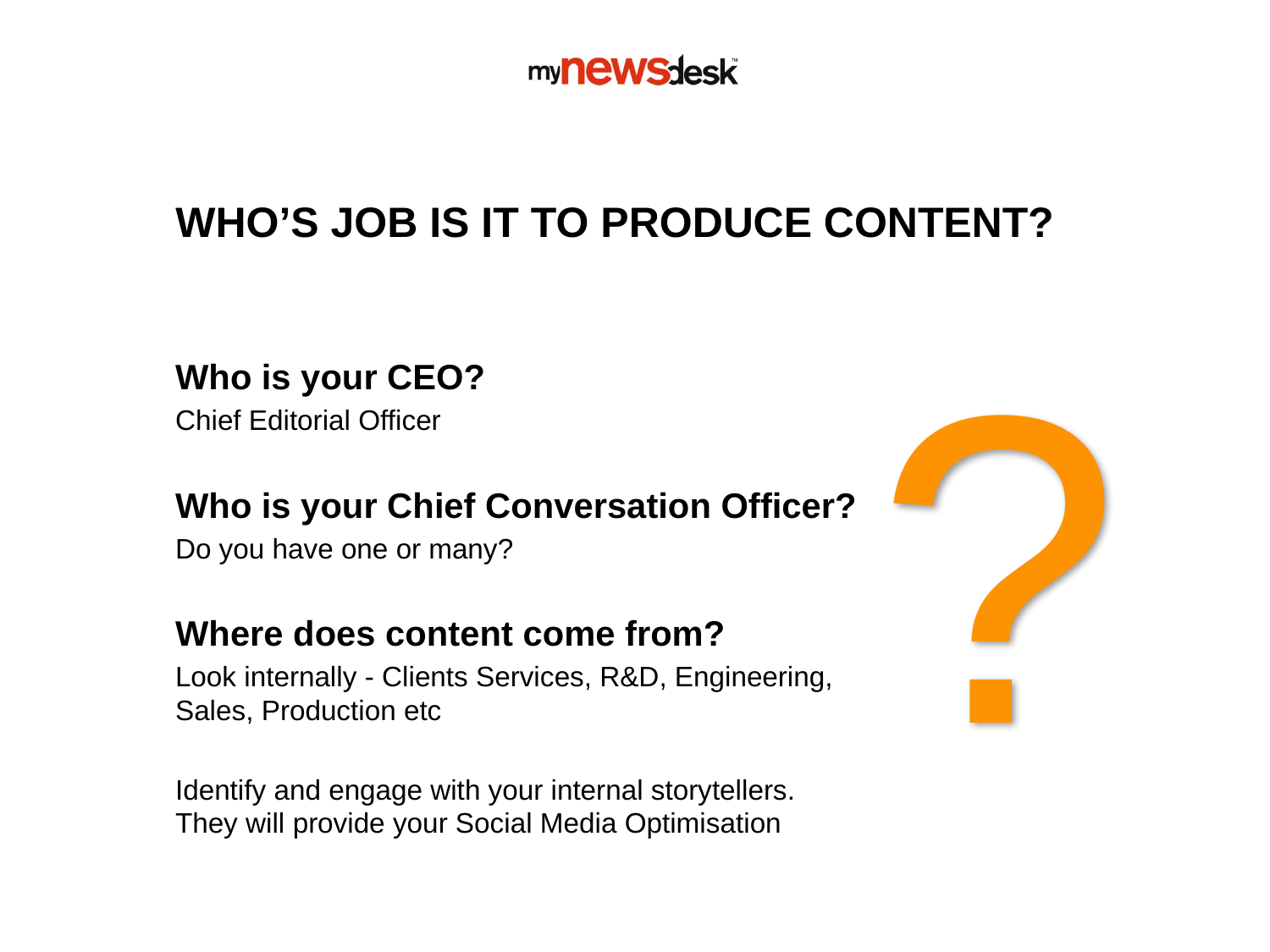

# Who’s job is it to produce content?

Who is your CEO?
Chief Editorial Officer

Who is your Chief Conversation Officer?
Do you have one or many?

Where does content come from?
Look internally - Clients Services, R&D, Engineering, Sales, Production etc

Identify and engage with your internal storytellers. They will provide your Social Media Optimisation

?